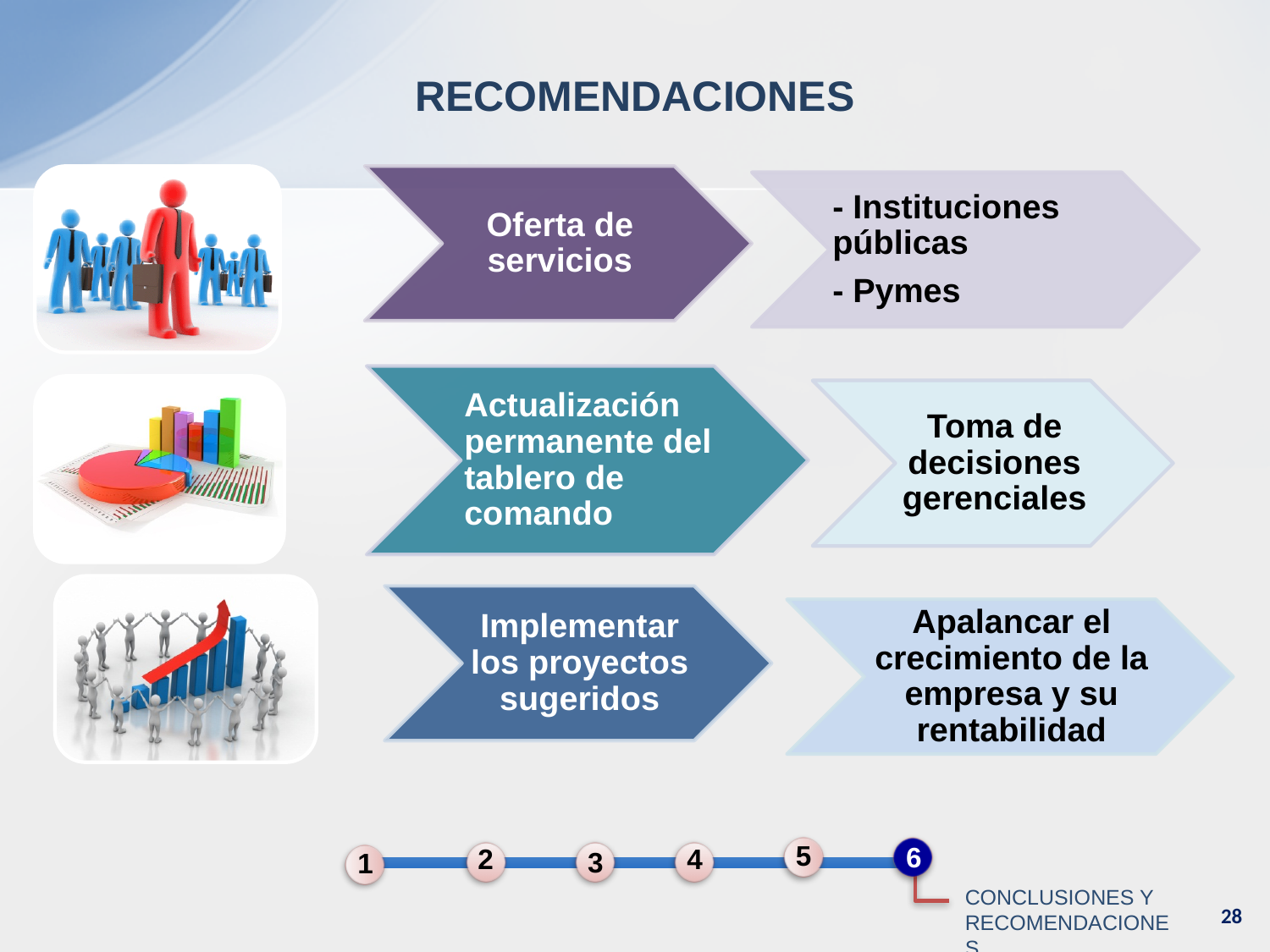

RECOMENDACIONES

Oferta de servicios
- Instituciones públicas
- Pymes

Actualización permanente del tablero de comando
Toma de decisiones gerenciales

Implementar los proyectos sugeridos
Apalancar el crecimiento de la empresa y su rentabilidad
5
6

2
4
3

1

CONCLUSIONES Y RECOMENDACIONES
28